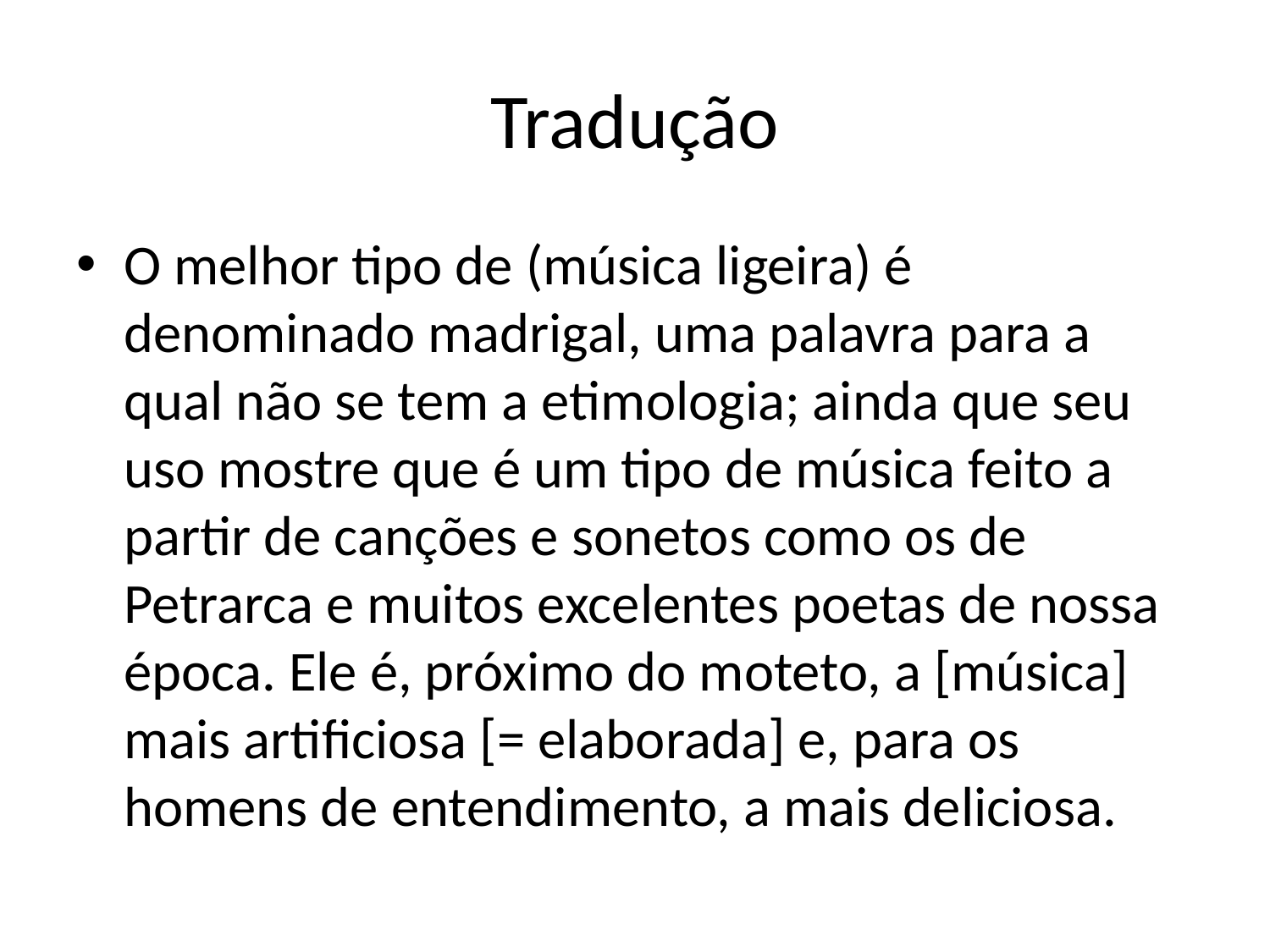

# Tradução
O melhor tipo de (música ligeira) é denominado madrigal, uma palavra para a qual não se tem a etimologia; ainda que seu uso mostre que é um tipo de música feito a partir de canções e sonetos como os de Petrarca e muitos excelentes poetas de nossa época. Ele é, próximo do moteto, a [música] mais artificiosa [= elaborada] e, para os homens de entendimento, a mais deliciosa.